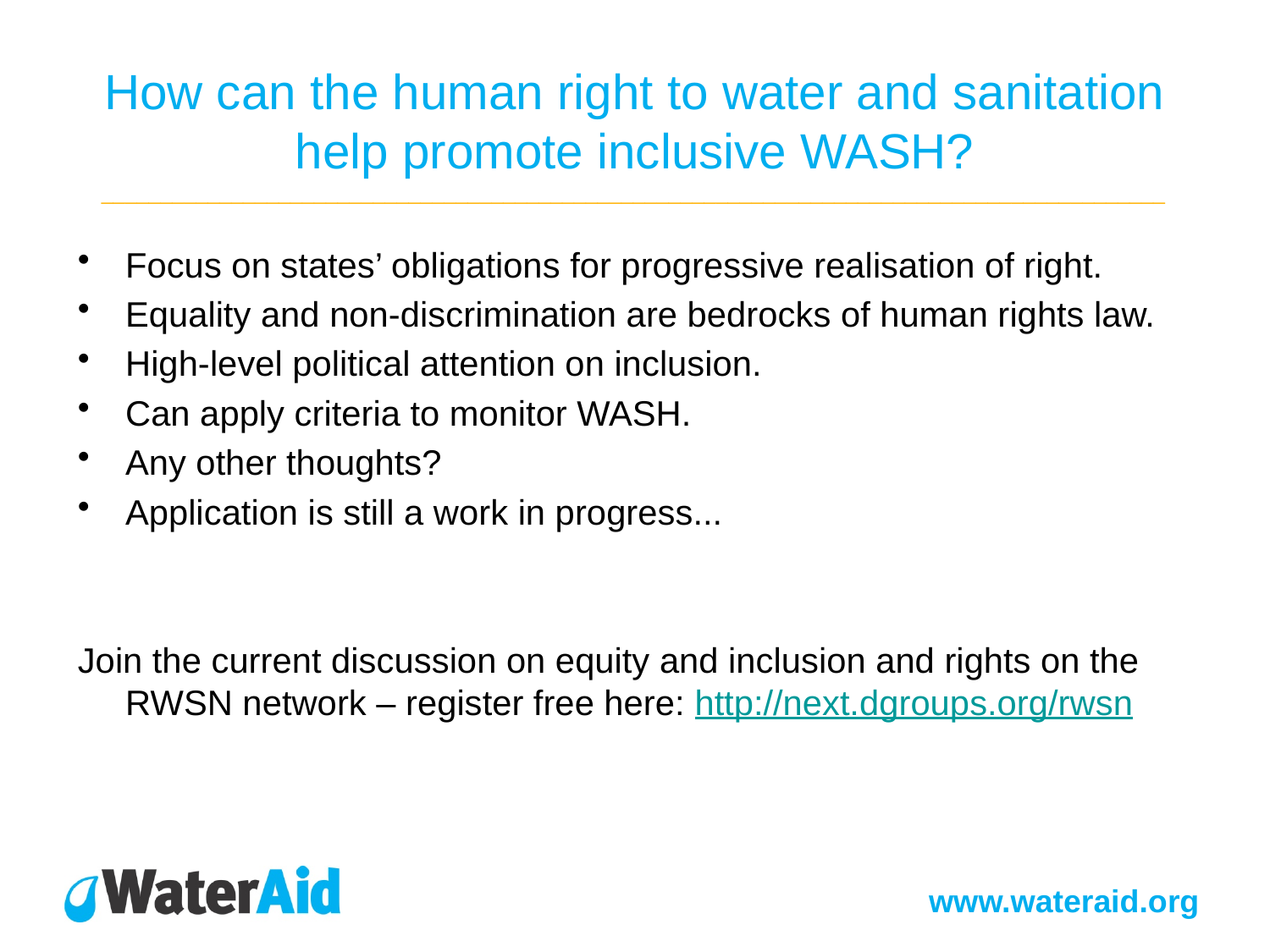

# How can the human right to water and sanitation help promote inclusive WASH? __________________________________________________________________________________________
Focus on states’ obligations for progressive realisation of right.
Equality and non-discrimination are bedrocks of human rights law.
High-level political attention on inclusion.
Can apply criteria to monitor WASH.
Any other thoughts?
Application is still a work in progress...

Join the current discussion on equity and inclusion and rights on the RWSN network – register free here: http://next.dgroups.org/rwsn